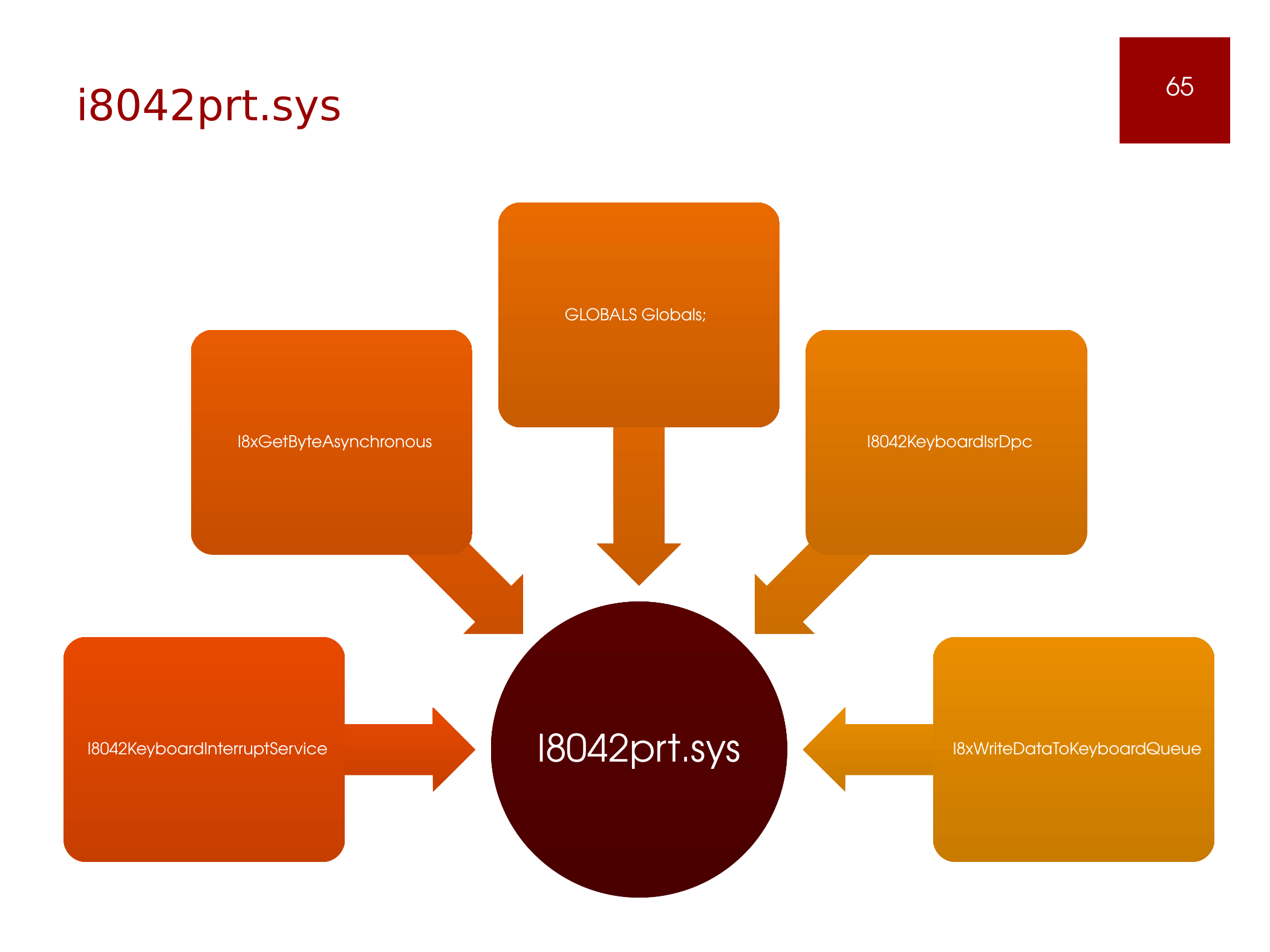

# i8042prt.sys
65
I8042prt.sys
I8042KeyboardInterruptService
I8xGetByteAsynchronous
GLOBALS Globals;
I8042KeyboardIsrDpc
I8xWriteDataToKeyboardQueue